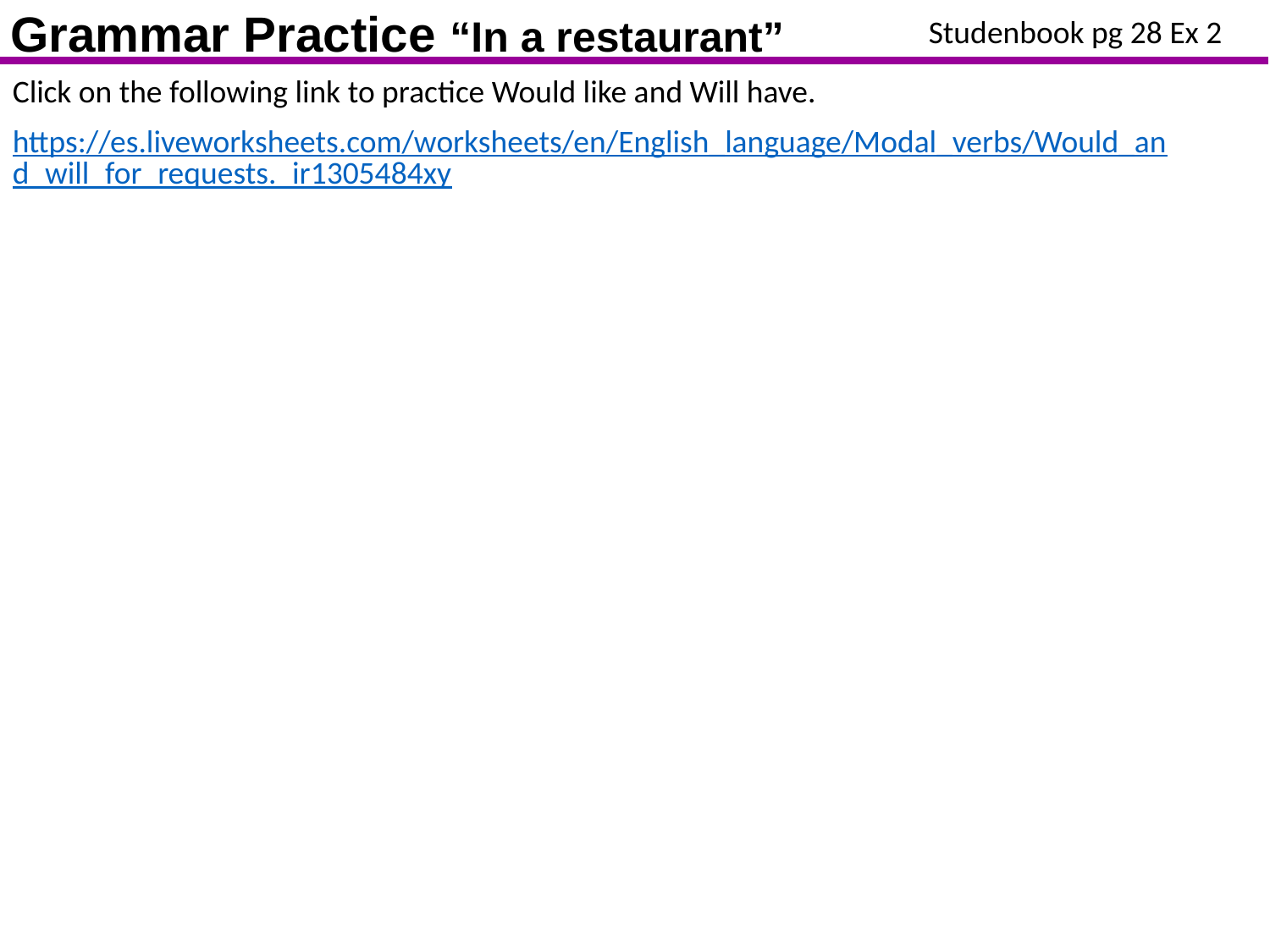

Grammar Practice “In a restaurant”
Studenbook pg 28 Ex 2
Click on the following link to practice Would like and Will have.
https://es.liveworksheets.com/worksheets/en/English_language/Modal_verbs/Would_and_will_for_requests._ir1305484xy